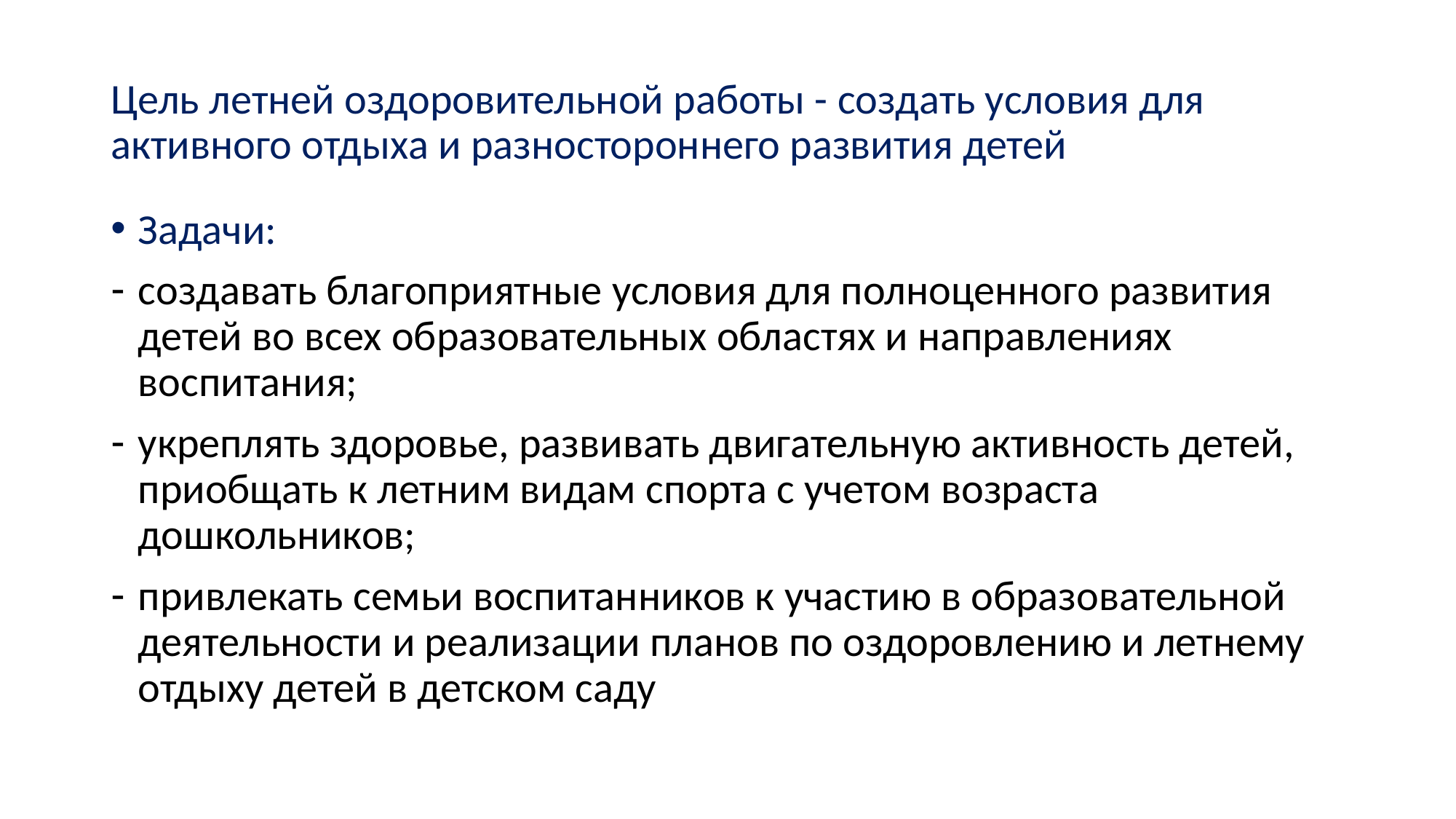

# Цель летней оздоровительной работы - создать условия для активного отдыха и разностороннего развития детей
Задачи:
создавать благоприятные условия для полноценного развития детей во всех образовательных областях и направлениях воспитания;
укреплять здоровье, развивать двигательную активность детей, приобщать к летним видам спорта с учетом возраста дошкольников;
привлекать семьи воспитанников к участию в образовательной деятельности и реализации планов по оздоровлению и летнему отдыху детей в детском саду